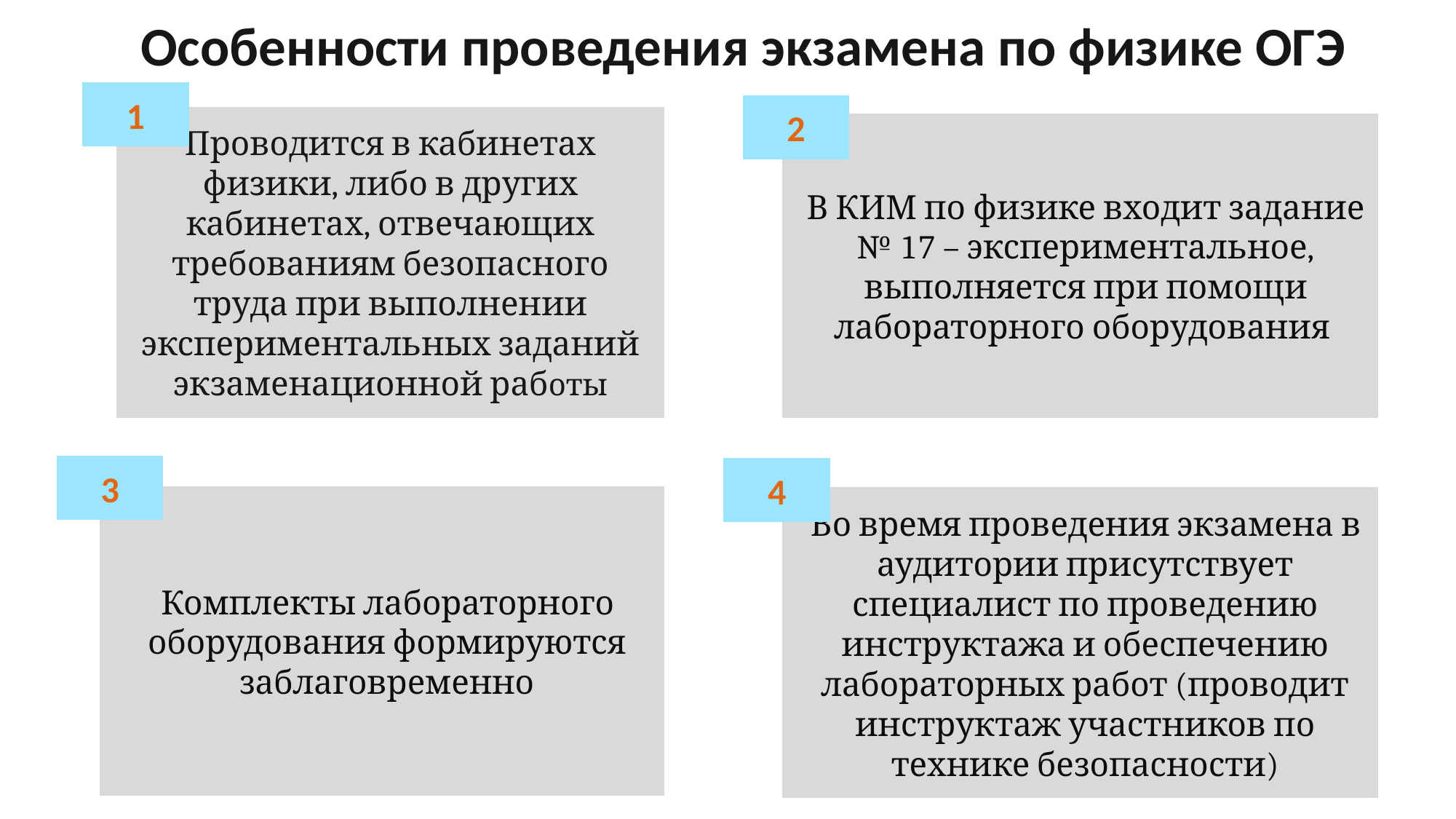

Особенности проведения экзамена по физике ОГЭ
1
Проводится в кабинетах физики, либо в других кабинетах, отвечающих требованиям безопасного труда при выполнении экспериментальных заданий экзаменационной работы
2
В КИМ по физике входит задание № 17 – экспериментальное, выполняется при помощи лабораторного оборудования
Комплекты лабораторного оборудования формируются заблаговременно
3
4
Во время проведения экзамена в аудитории присутствует специалист по проведению инструктажа и обеспечению лабораторных работ (проводит инструктаж участников по технике безопасности)